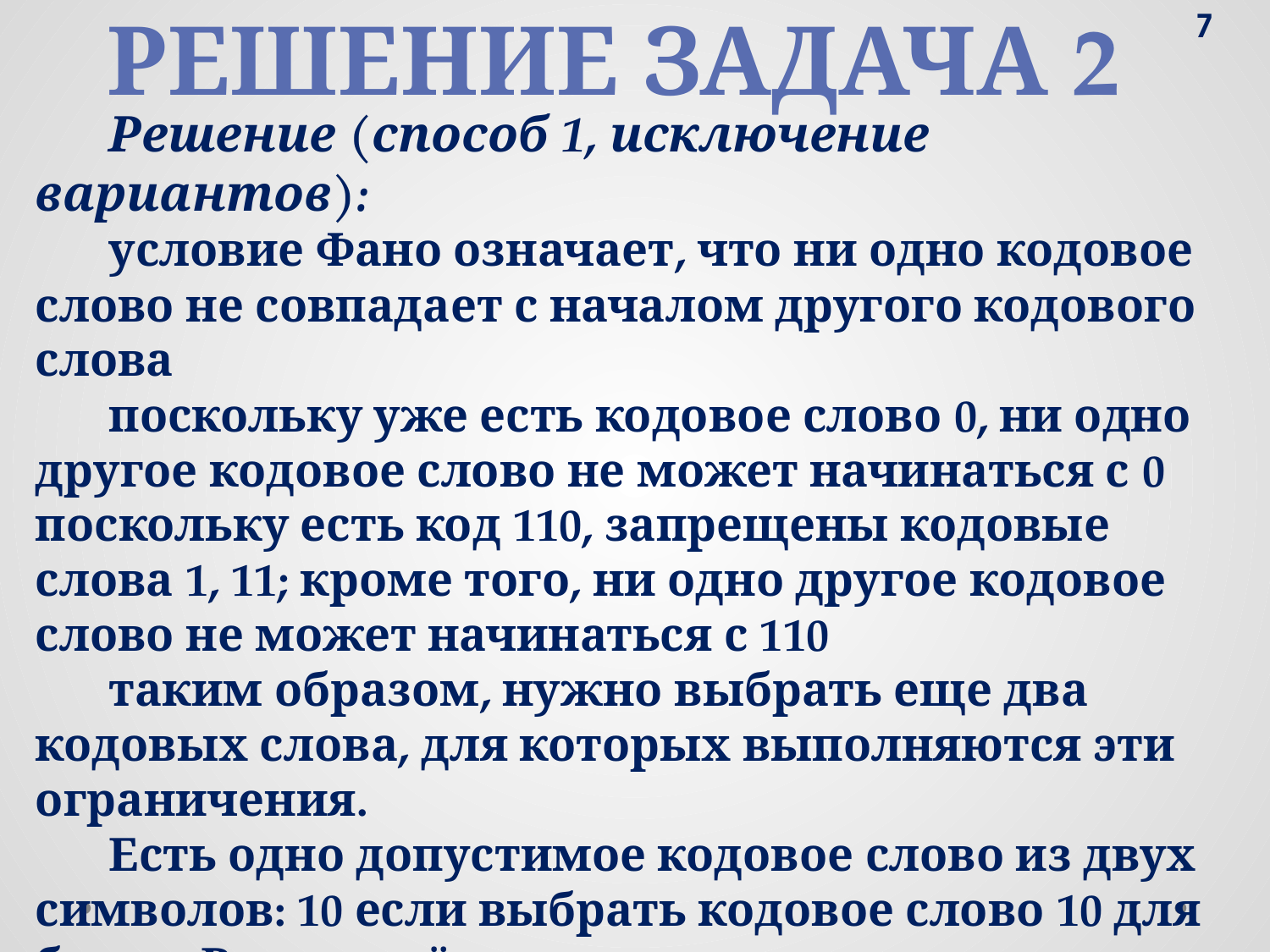

7
Решение задача 2
Решение (способ 1, исключение вариантов):
условие Фано означает, что ни одно кодовое слово не совпадает с началом другого кодового слова
поскольку уже есть кодовое слово 0, ни одно другое кодовое слово не может начинаться с 0 поскольку есть код 110, запрещены кодовые слова 1, 11; кроме того, ни одно другое кодовое слово не может начинаться с 110
таким образом, нужно выбрать еще два кодовых слова, для которых выполняются эти ограничения.
Есть одно допустимое кодовое слово из двух символов: 10 если выбрать кодовое слово 10 для буквы В, то остаётся одно допустимое трёхсимвольное кодовое слово – 111, которое можно выбрать для буквы Г